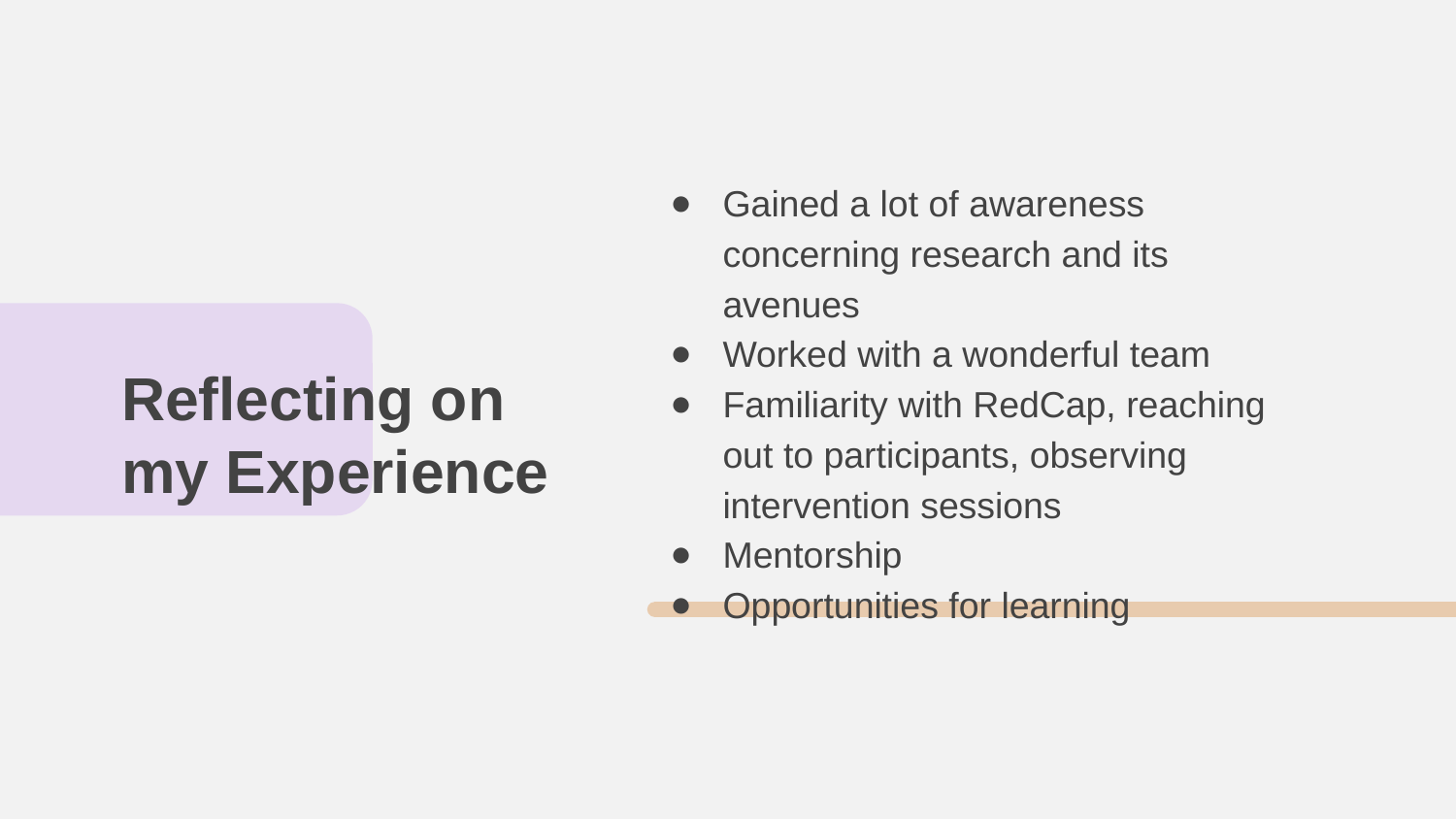

Gained a lot of awareness concerning research and its avenues
Worked with a wonderful team
Familiarity with RedCap, reaching out to participants, observing intervention sessions
Mentorship
Opportunities for learning
# Reflecting on my Experience